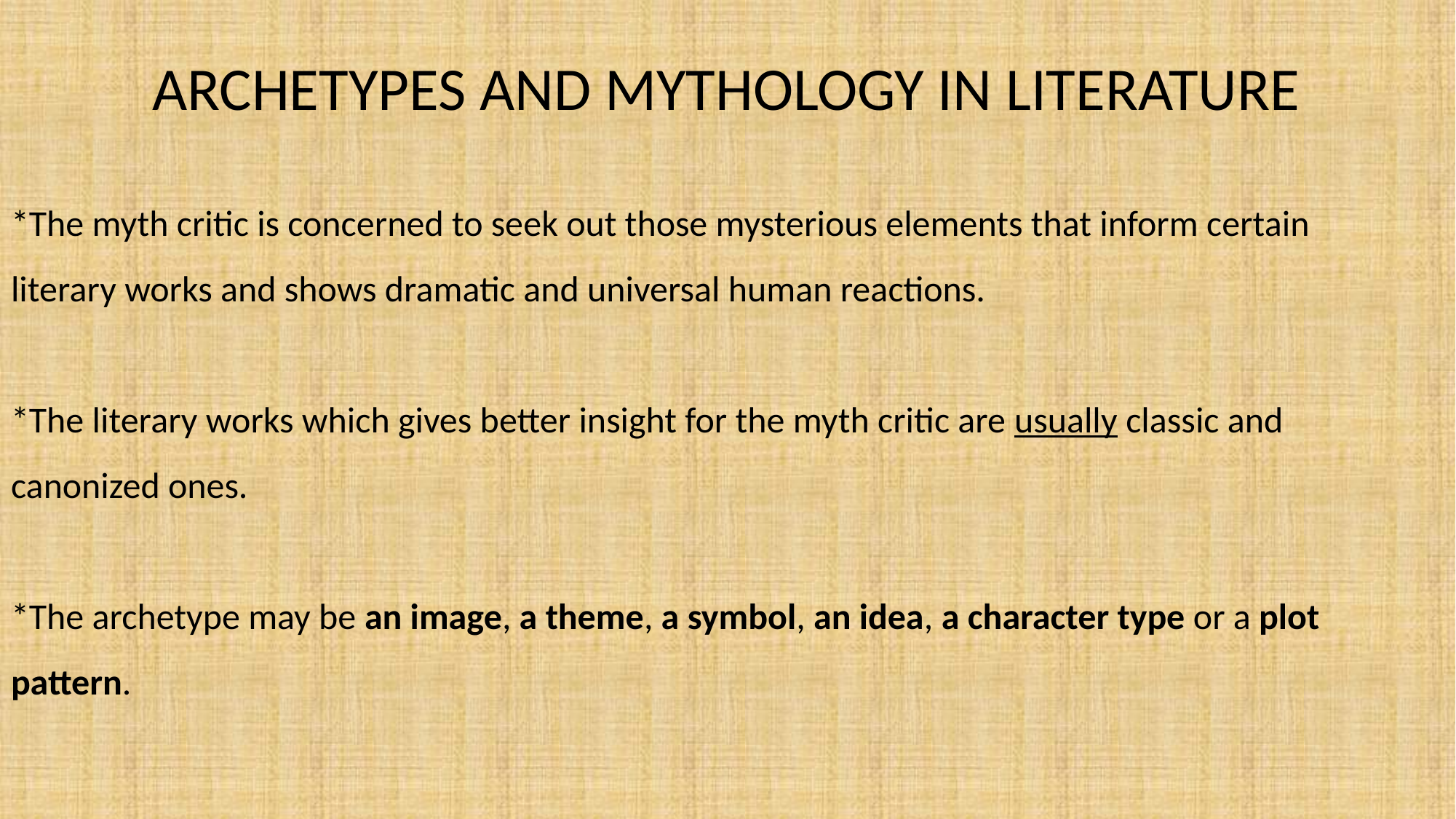

# ARCHETYPES AND MYTHOLOGY IN LITERATURE

*The myth critic is concerned to seek out those mysterious elements that inform certain literary works and shows dramatic and universal human reactions.

*The literary works which gives better insight for the myth critic are usually classic and canonized ones.

*The archetype may be an image, a theme, a symbol, an idea, a character type or a plot pattern.